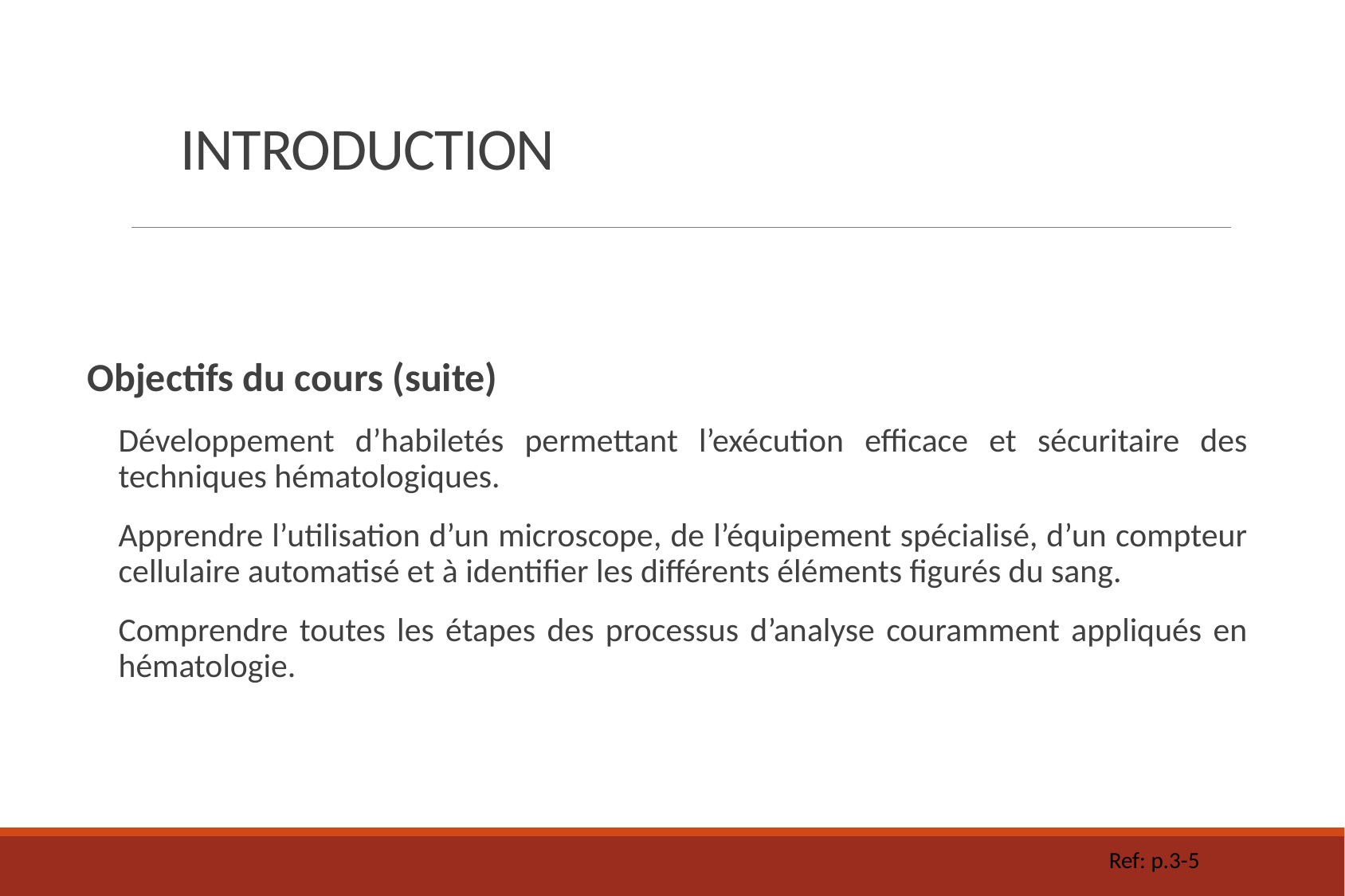

# Introduction
Objectifs du cours (suite)
Développement d’habiletés permettant l’exécution efficace et sécuritaire des techniques hématologiques.
Apprendre l’utilisation d’un microscope, de l’équipement spécialisé, d’un compteur cellulaire automatisé et à identifier les différents éléments figurés du sang.
Comprendre toutes les étapes des processus d’analyse couramment appliqués en hématologie.
Ref: p.3-5